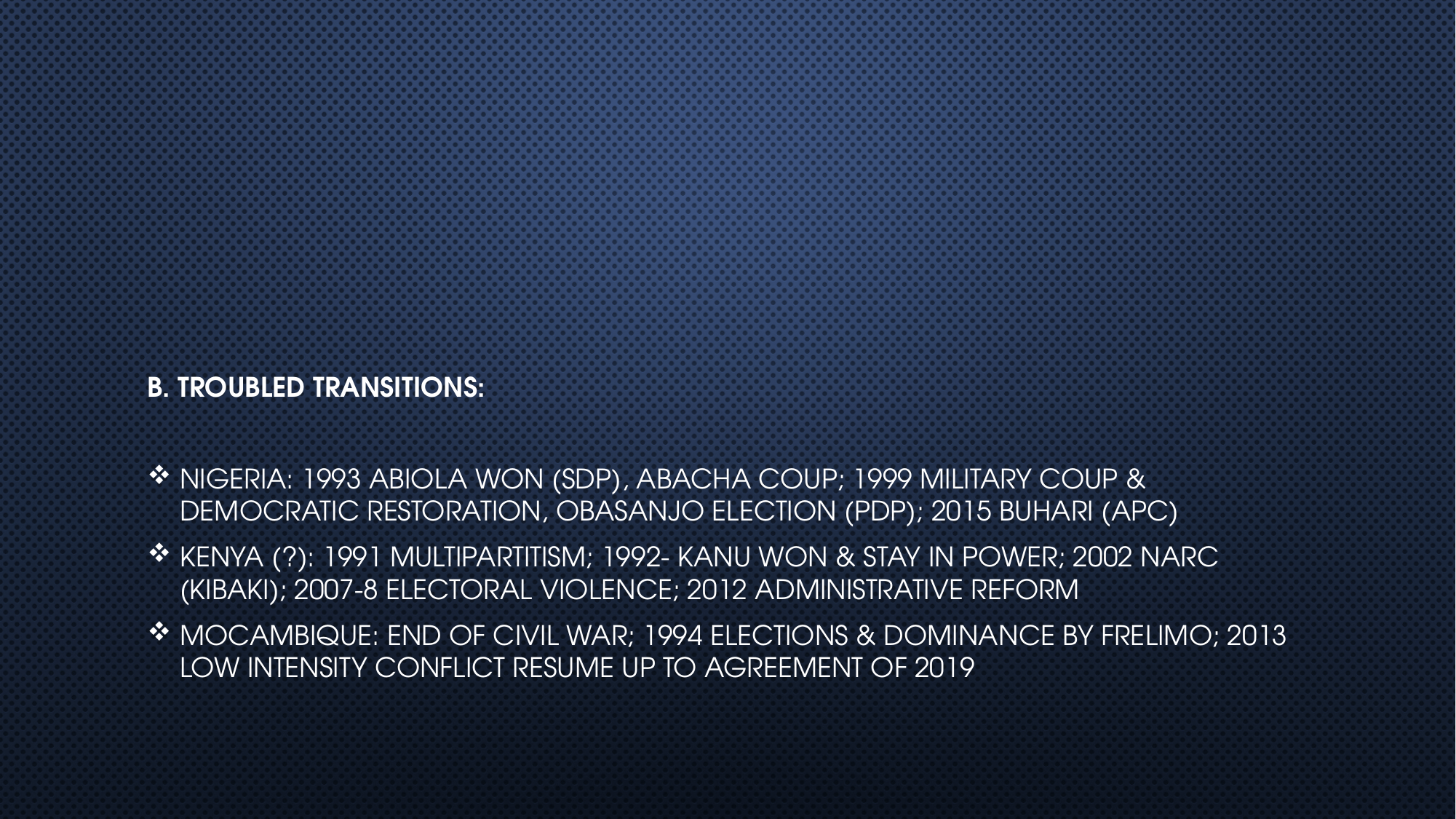

#

B. TROUBLED TRANSITIONS:

NIGERIA: 1993 ABIOLA WON (SDP), ABACHA COUP; 1999 MILITARY COUP & DEMOCRATIC RESTORATION, OBASANJO ELECTION (PDP); 2015 BUHARI (APC)
KENYA (?): 1991 MULTIPARTITISM; 1992- KANU WON & STAY IN POWER; 2002 NARC (KIBAKI); 2007-8 ELECTORAL VIOLENCE; 2012 ADMINISTRATIVE REFORM
MOCAMBIQUE: END OF CIVIL WAR; 1994 ELECTIONS & DOMINANCE BY FRELIMO; 2013 LOW INTENSITY CONFLICT RESUME UP TO AGREEMENT OF 2019